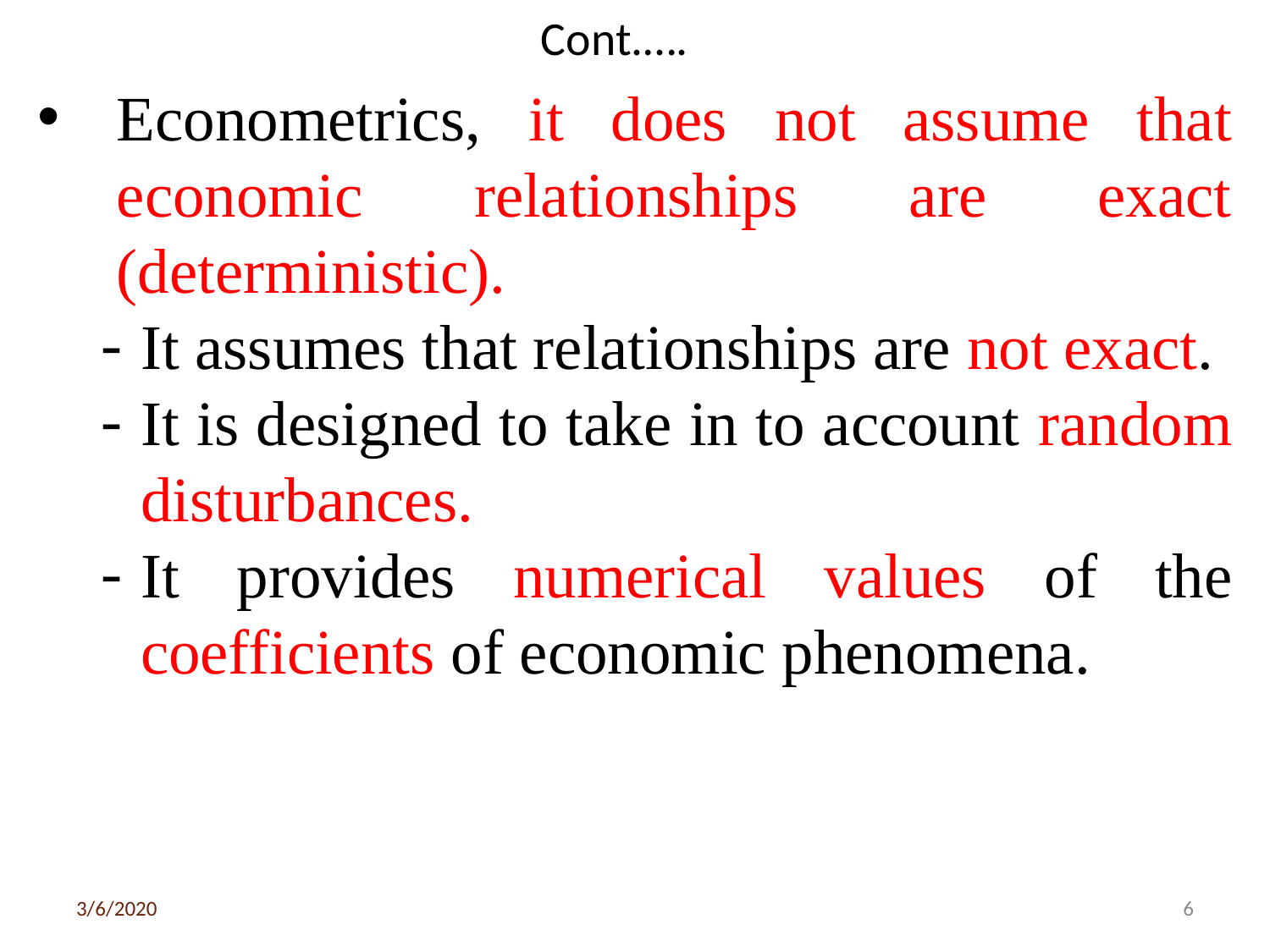

# Cont.….
Econometrics, it does not assume that economic relationships are exact (deterministic).
It assumes that relationships are not exact.
It is designed to take in to account random disturbances.
It provides numerical values of the coefficients of economic phenomena.
3/6/2020
6